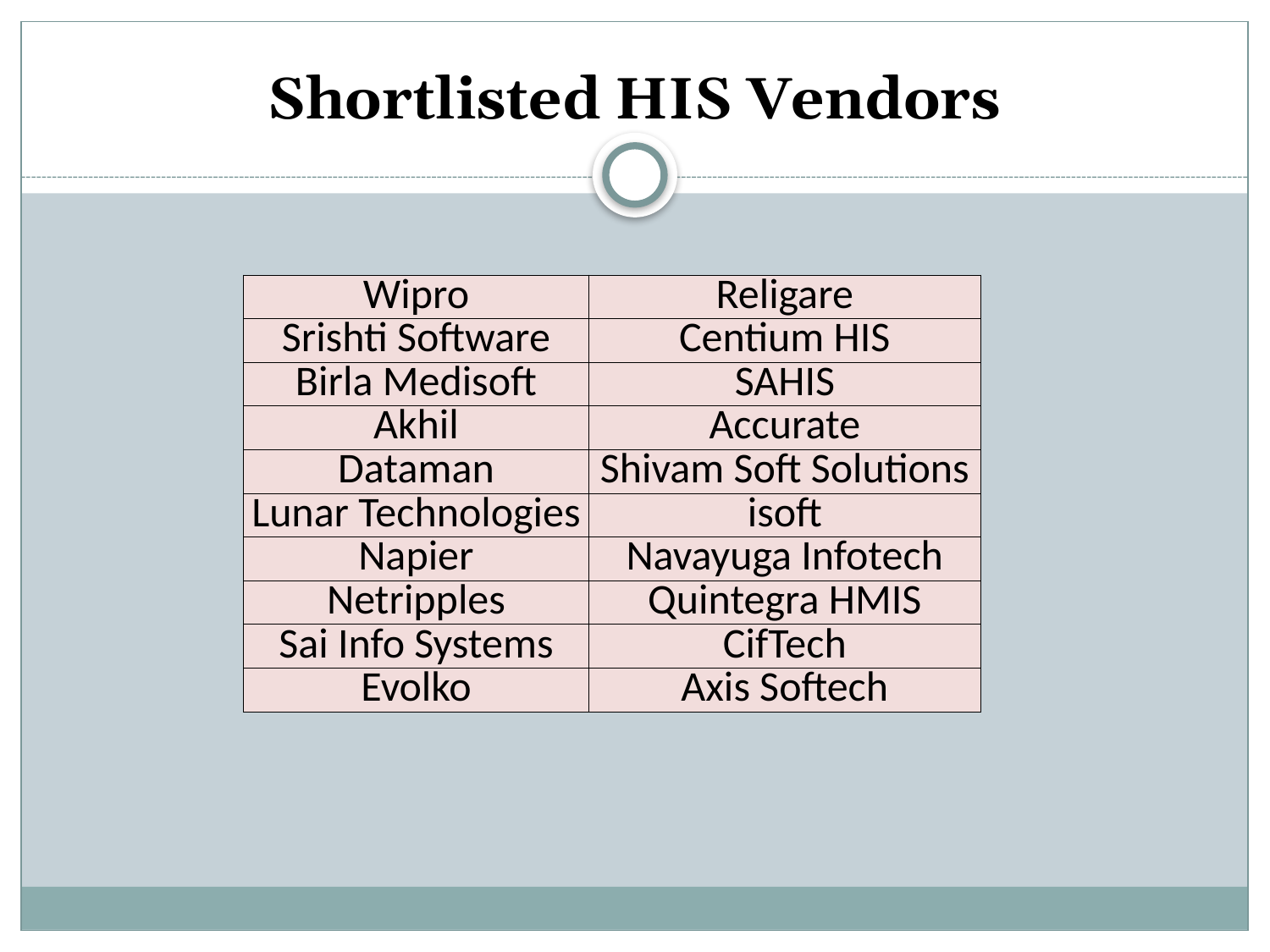

# Shortlisted HIS Vendors
| Wipro | Religare |
| --- | --- |
| Srishti Software | Centium HIS |
| Birla Medisoft | SAHIS |
| Akhil | Accurate |
| Dataman | Shivam Soft Solutions |
| Lunar Technologies | isoft |
| Napier | Navayuga Infotech |
| Netripples | Quintegra HMIS |
| Sai Info Systems | CifTech |
| Evolko | Axis Softech |